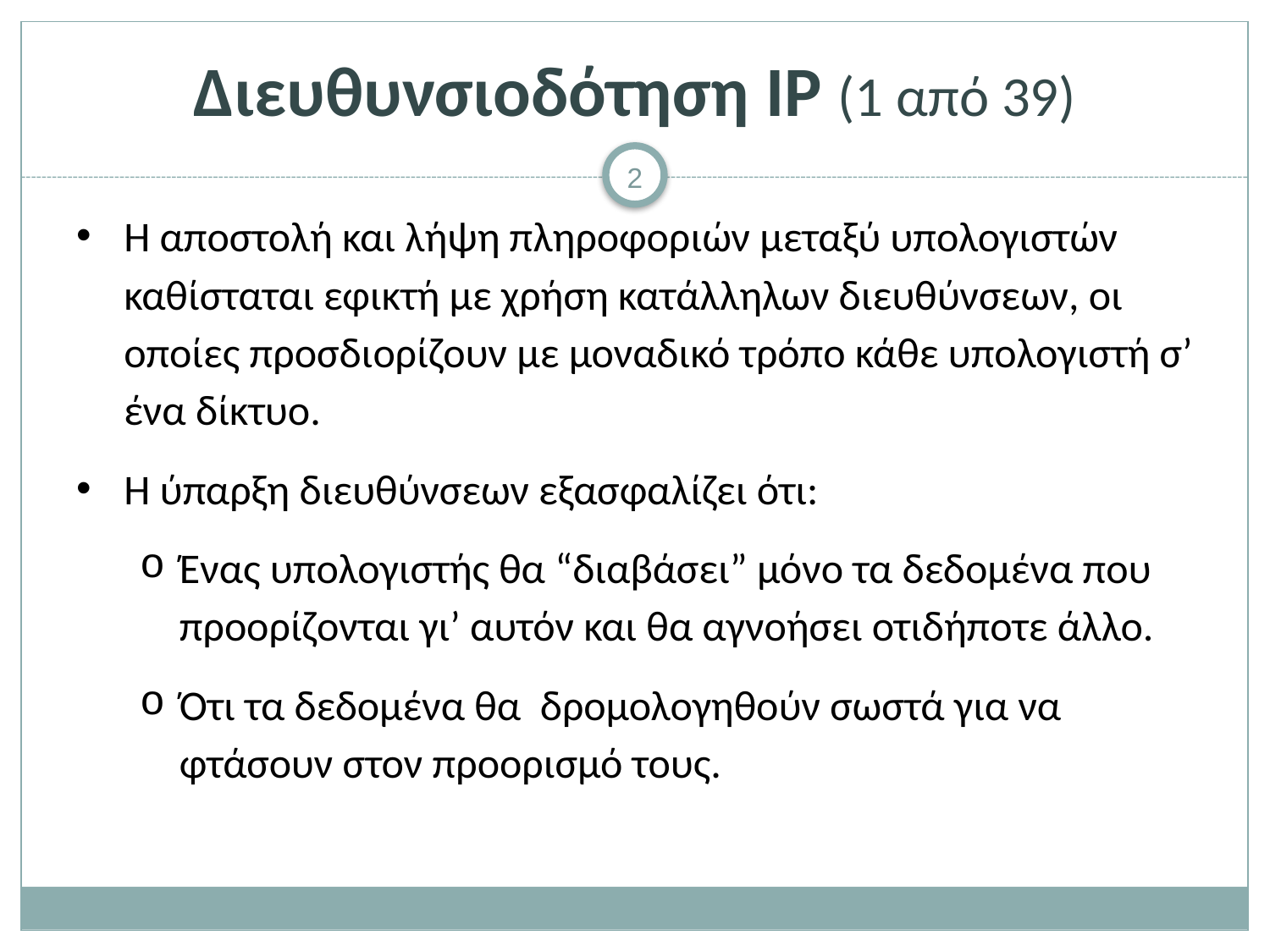

# Διευθυνσιοδότηση IP (1 από 39)
Η αποστολή και λήψη πληροφοριών μεταξύ υπολογιστών καθίσταται εφικτή με χρήση κατάλληλων διευθύνσεων, οι οποίες προσδιορίζουν με μοναδικό τρόπο κάθε υπολογιστή σ’ ένα δίκτυο.
Η ύπαρξη διευθύνσεων εξασφαλίζει ότι:
Ένας υπολογιστής θα “διαβάσει” μόνο τα δεδομένα που προορίζονται γι’ αυτόν και θα αγνοήσει οτιδήποτε άλλο.
Ότι τα δεδομένα θα  δρομολογηθούν σωστά για να φτάσουν στον προορισμό τους.